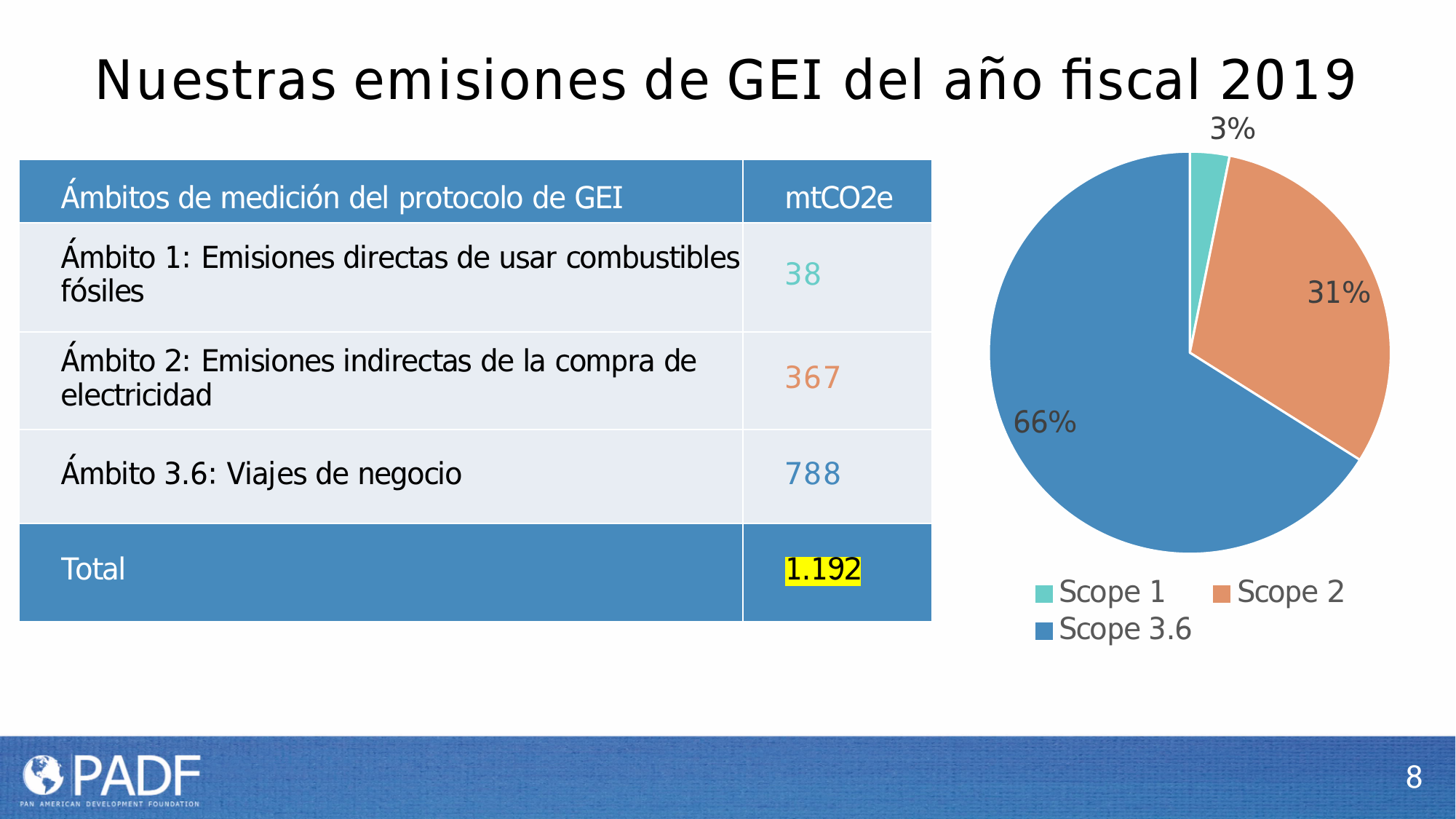

Nuestras emisiones de GEI del año fiscal 2019

### Chart

| Category | tons CO2e |
|---|---|
| Scope 1 | 38.0 |
| Scope 2 | 367.0 |
| Scope 3.6 | 788.0 |
| Ámbitos de medición del protocolo de GEI | mtCO2e |
| --- | --- |
| Ámbito 1: Emisiones directas de usar combustibles fósiles | 38 |
| Ámbito 2: Emisiones indirectas de la compra de electricidad | 367 |
| Ámbito 3.6: Viajes de negocio | 788 |
| Total | 1.192 |
8